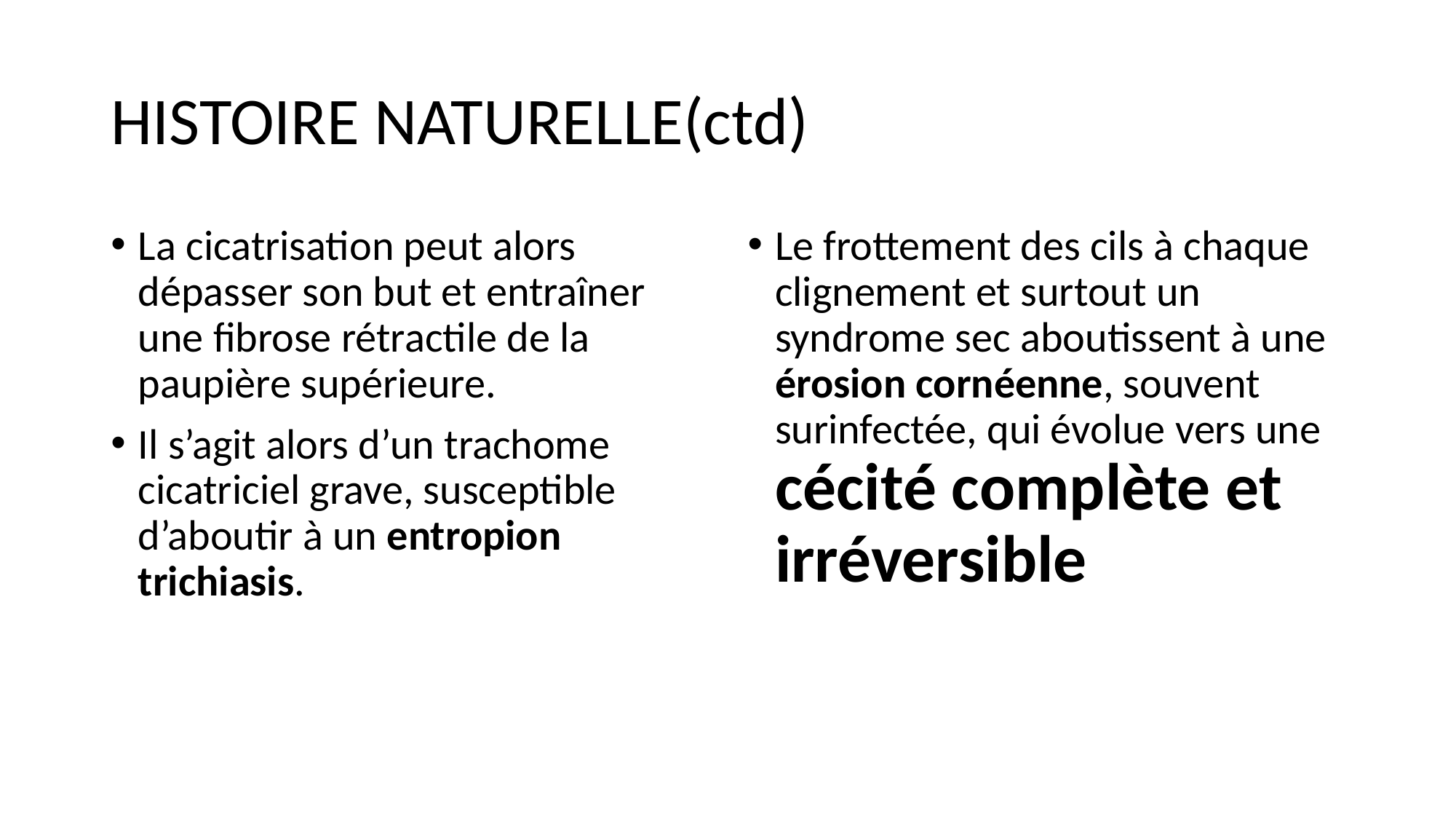

# HISTOIRE NATURELLE(ctd)
La cicatrisation peut alors dépasser son but et entraîner une fibrose rétractile de la paupière supérieure.
Il s’agit alors d’un trachome cicatriciel grave, susceptible d’aboutir à un entropion trichiasis.

Le frottement des cils à chaque clignement et surtout un syndrome sec aboutissent à une érosion cornéenne, souvent surinfectée, qui évolue vers une cécité complète et irréversible